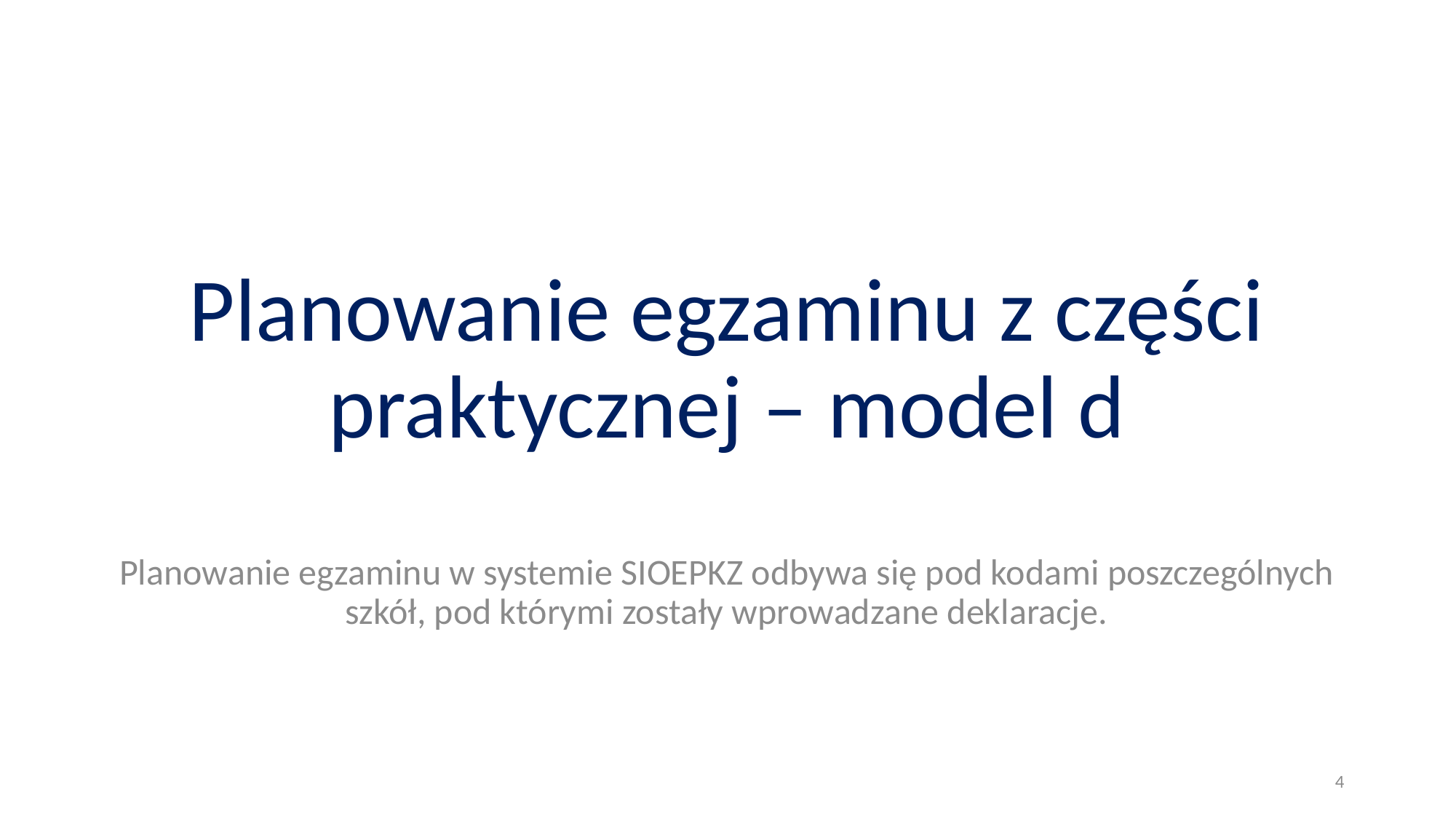

# Planowanie egzaminu z części praktycznej – model d
Planowanie egzaminu w systemie SIOEPKZ odbywa się pod kodami poszczególnych szkół, pod którymi zostały wprowadzane deklaracje.
4